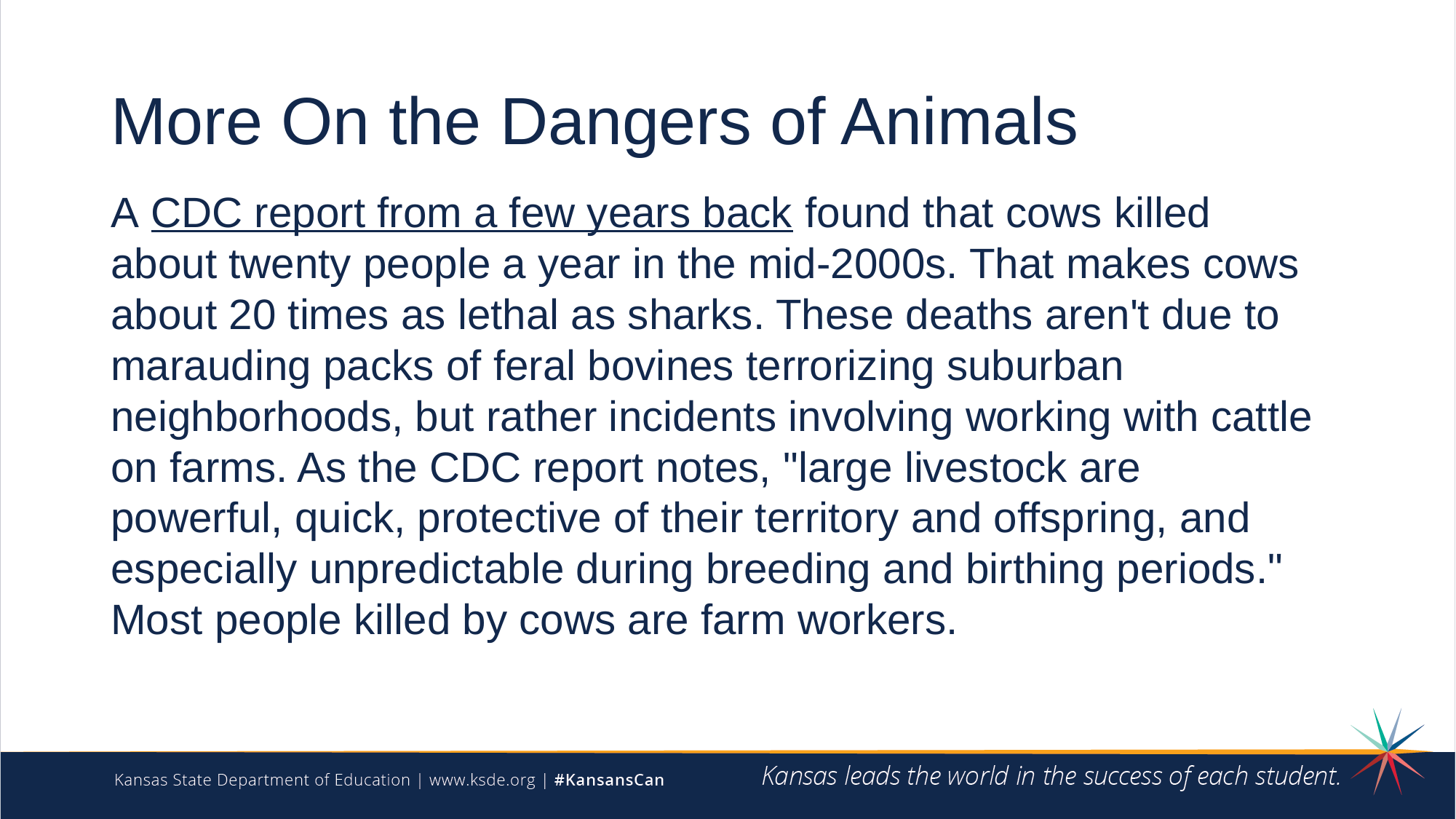

# More On the Dangers of Animals
A CDC report from a few years back found that cows killed about twenty people a year in the mid-2000s. That makes cows about 20 times as lethal as sharks. These deaths aren't due to marauding packs of feral bovines terrorizing suburban neighborhoods, but rather incidents involving working with cattle on farms. As the CDC report notes, "large livestock are powerful, quick, protective of their territory and offspring, and especially unpredictable during breeding and birthing periods." Most people killed by cows are farm workers.